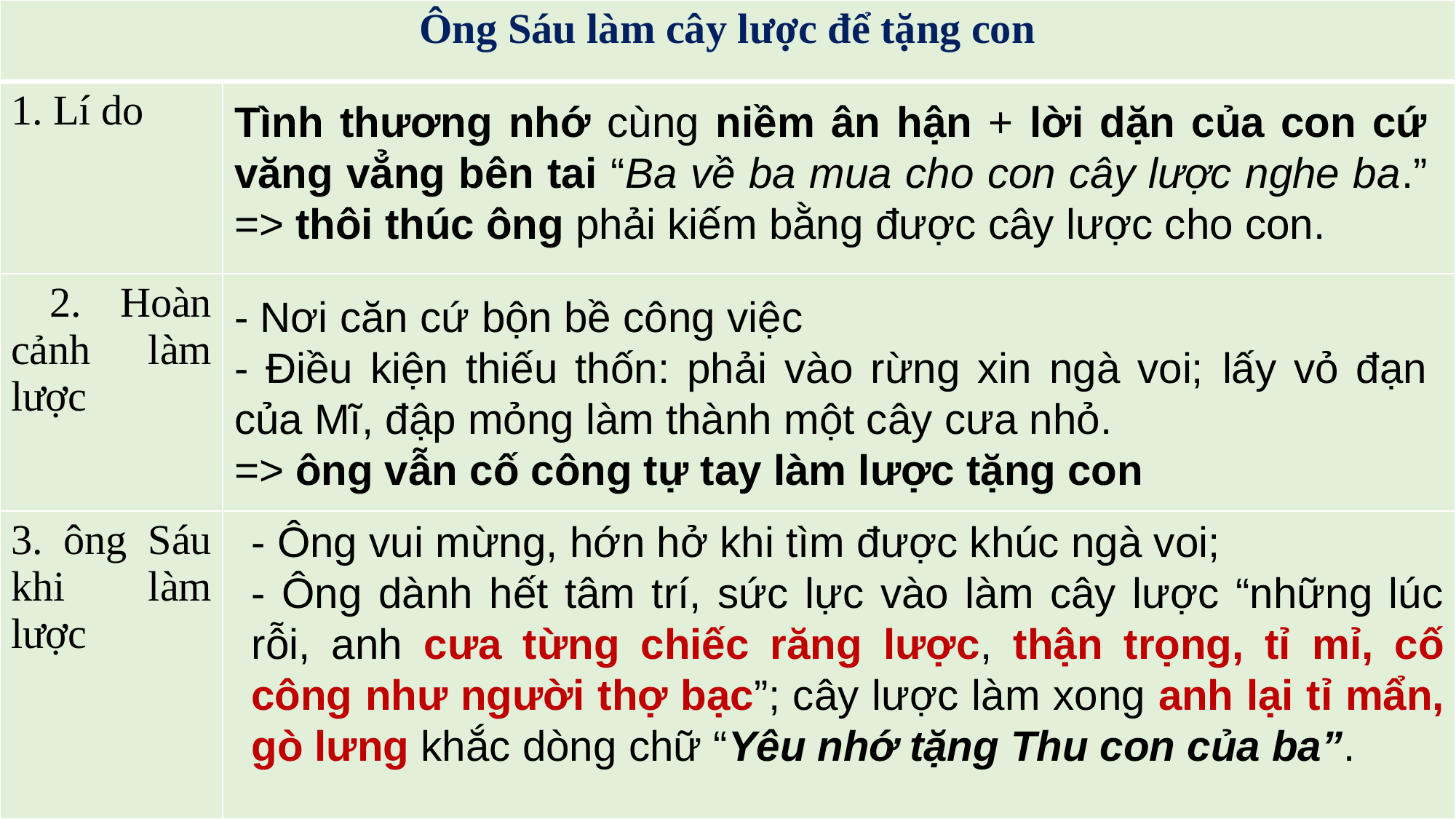

| Ông Sáu làm cây lược để tặng con |  |
| --- | --- |
| 1. Lí do |  |
| 2. Hoàn cảnh làm lược |  |
| 3. ông Sáu khi làm lược |  |
Tình thương nhớ cùng niềm ân hận + lời dặn của con cứ văng vẳng bên tai “Ba về ba mua cho con cây lược nghe ba.” => thôi thúc ông phải kiếm bằng được cây lược cho con.
- Nơi căn cứ bộn bề công việc
- Điều kiện thiếu thốn: phải vào rừng xin ngà voi; lấy vỏ đạn của Mĩ, đập mỏng làm thành một cây cưa nhỏ.
=> ông vẫn cố công tự tay làm lược tặng con
- Ông vui mừng, hớn hở khi tìm được khúc ngà voi;
- Ông dành hết tâm trí, sức lực vào làm cây lược “những lúc rỗi, anh cưa từng chiếc răng lược, thận trọng, tỉ mỉ, cố công như người thợ bạc”; cây lược làm xong anh lại tỉ mẩn, gò lưng khắc dòng chữ “Yêu nhớ tặng Thu con của ba”.